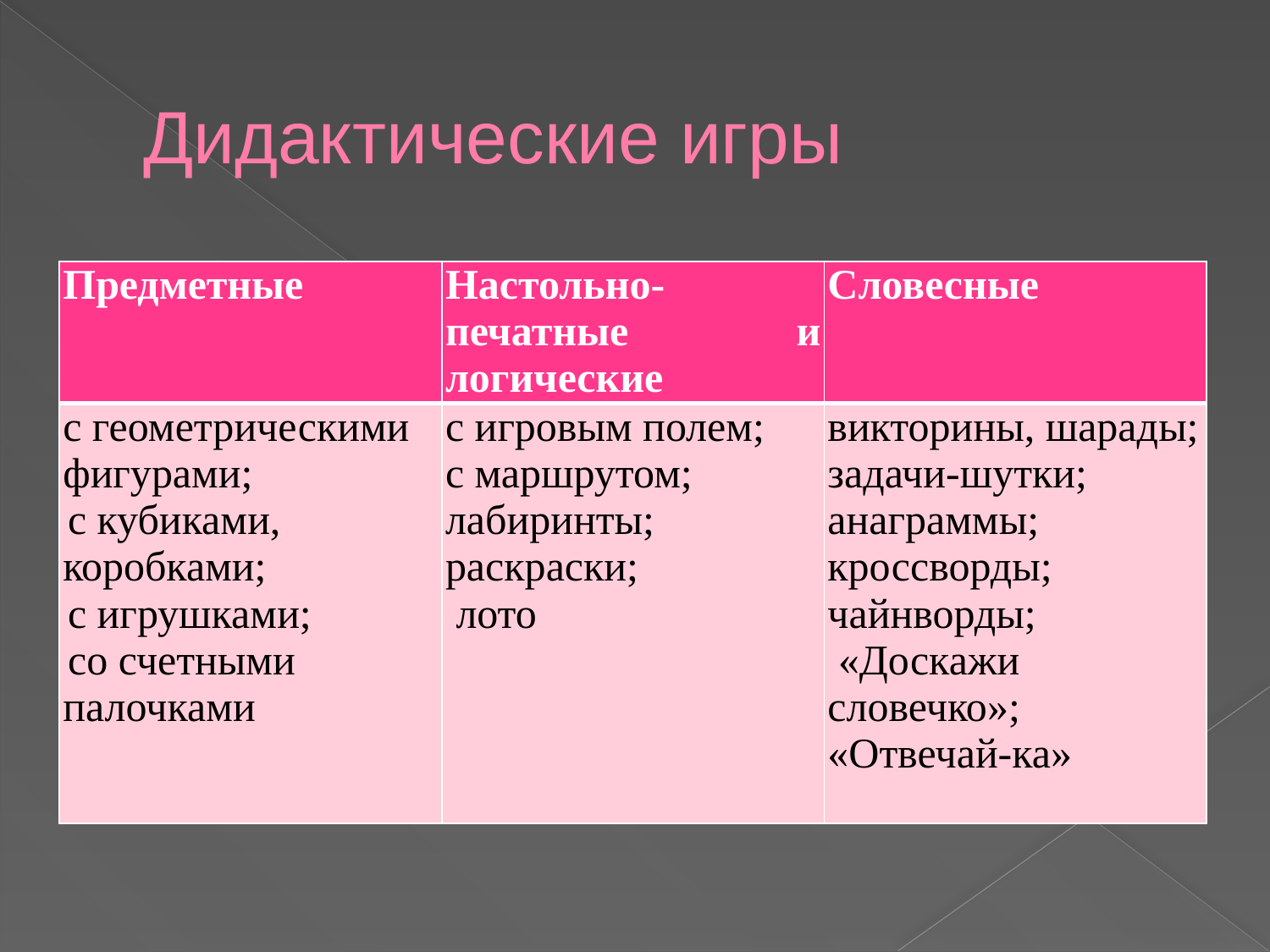

# Дидактические игры
| Предметные | Настольно-печатные и логические | Словесные |
| --- | --- | --- |
| с геометрическими фигурами; с кубиками, коробками; с игрушками; со счетными палочками | с игровым полем; с маршрутом; лабиринты; раскраски; лото | викторины, шарады; задачи-шутки; анаграммы; кроссворды; чайнворды; «Доскажи словечко»; «Отвечай-ка» |